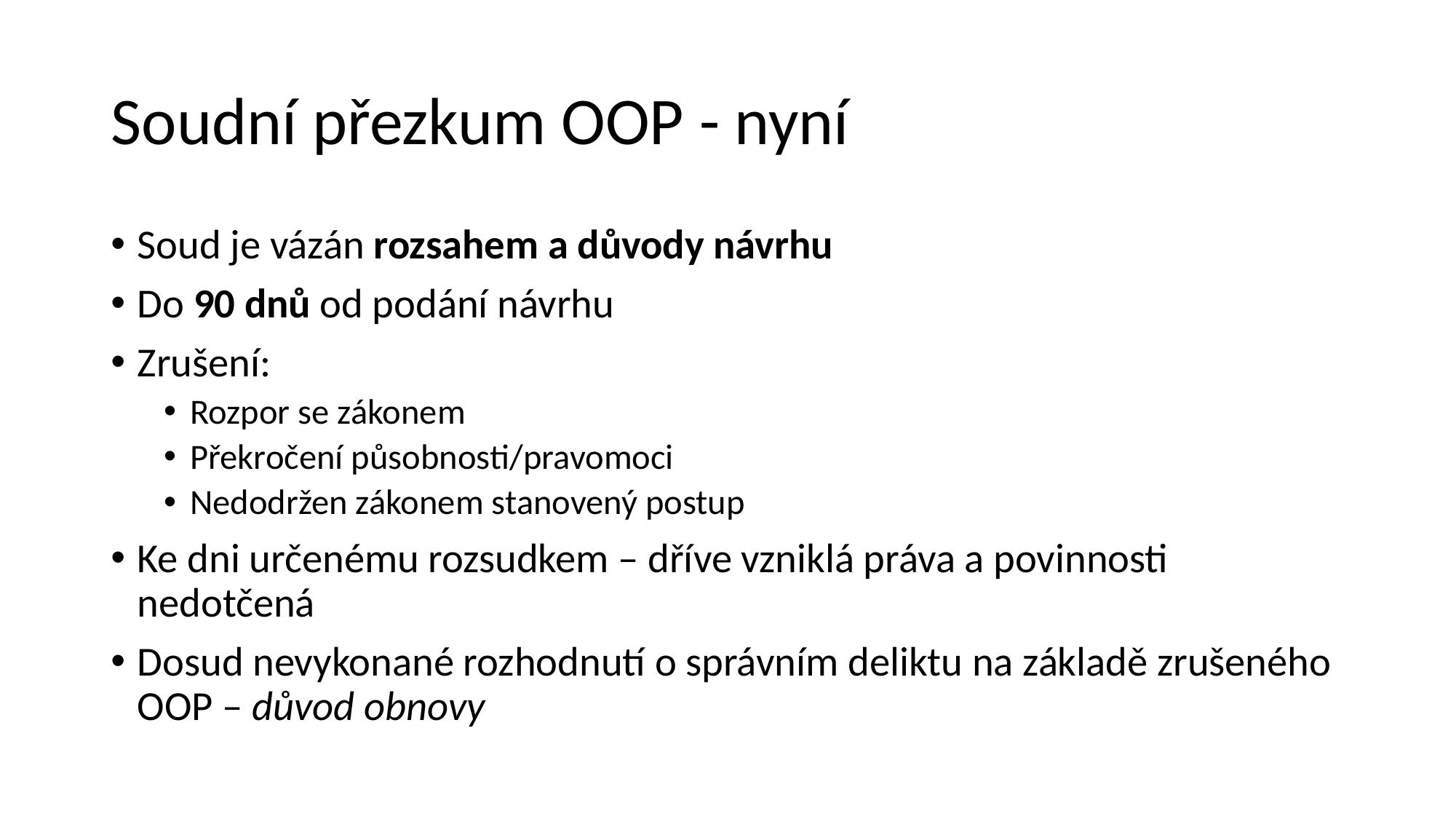

# Soudní přezkum OOP - nyní
Soud je vázán rozsahem a důvody návrhu
Do 90 dnů od podání návrhu
Zrušení:
Rozpor se zákonem
Překročení působnosti/pravomoci
Nedodržen zákonem stanovený postup
Ke dni určenému rozsudkem – dříve vzniklá práva a povinnosti nedotčená
Dosud nevykonané rozhodnutí o správním deliktu na základě zrušeného OOP – důvod obnovy